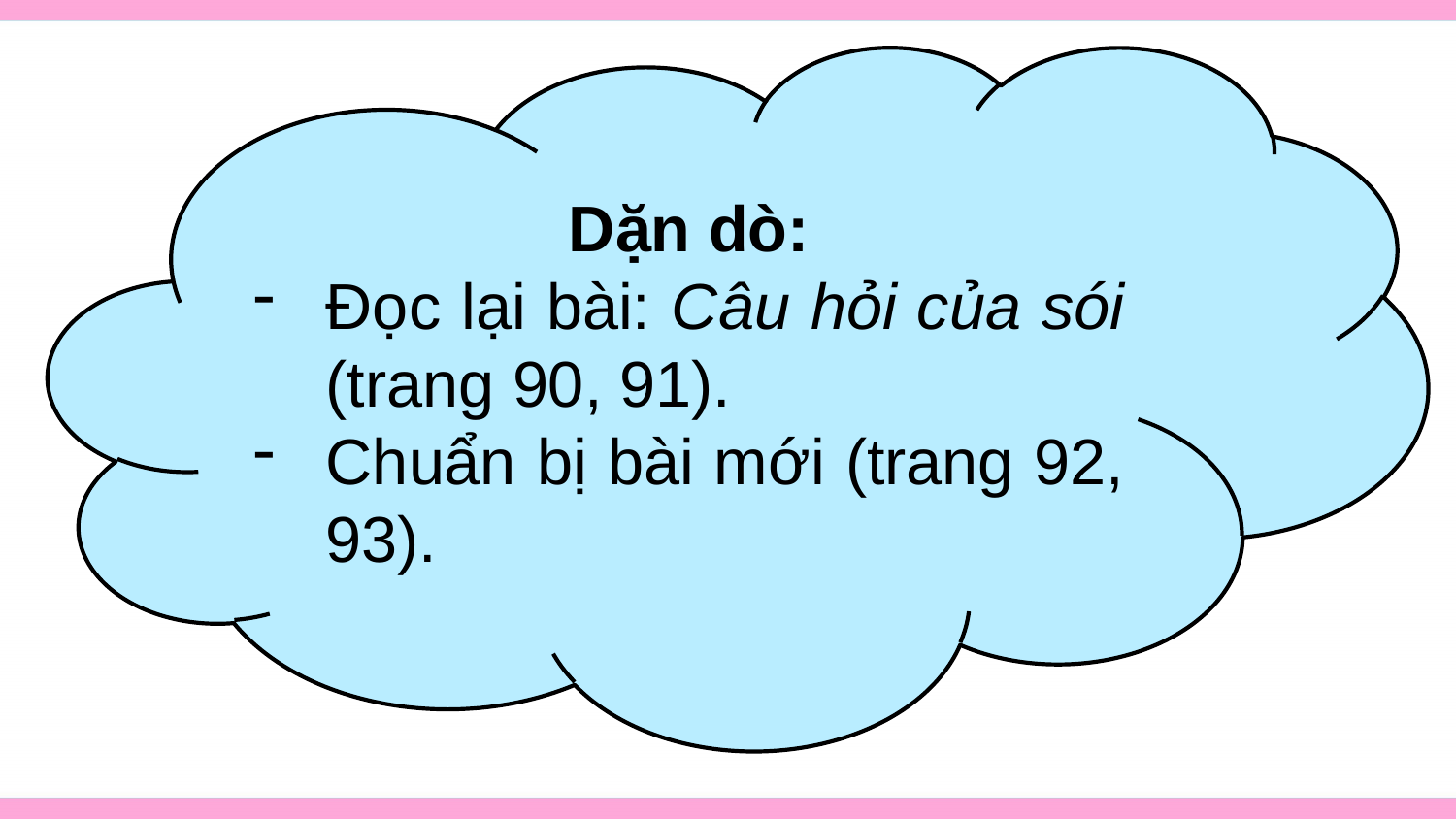

Dặn dò:
Đọc lại bài: Câu hỏi của sói (trang 90, 91).
Chuẩn bị bài mới (trang 92, 93).